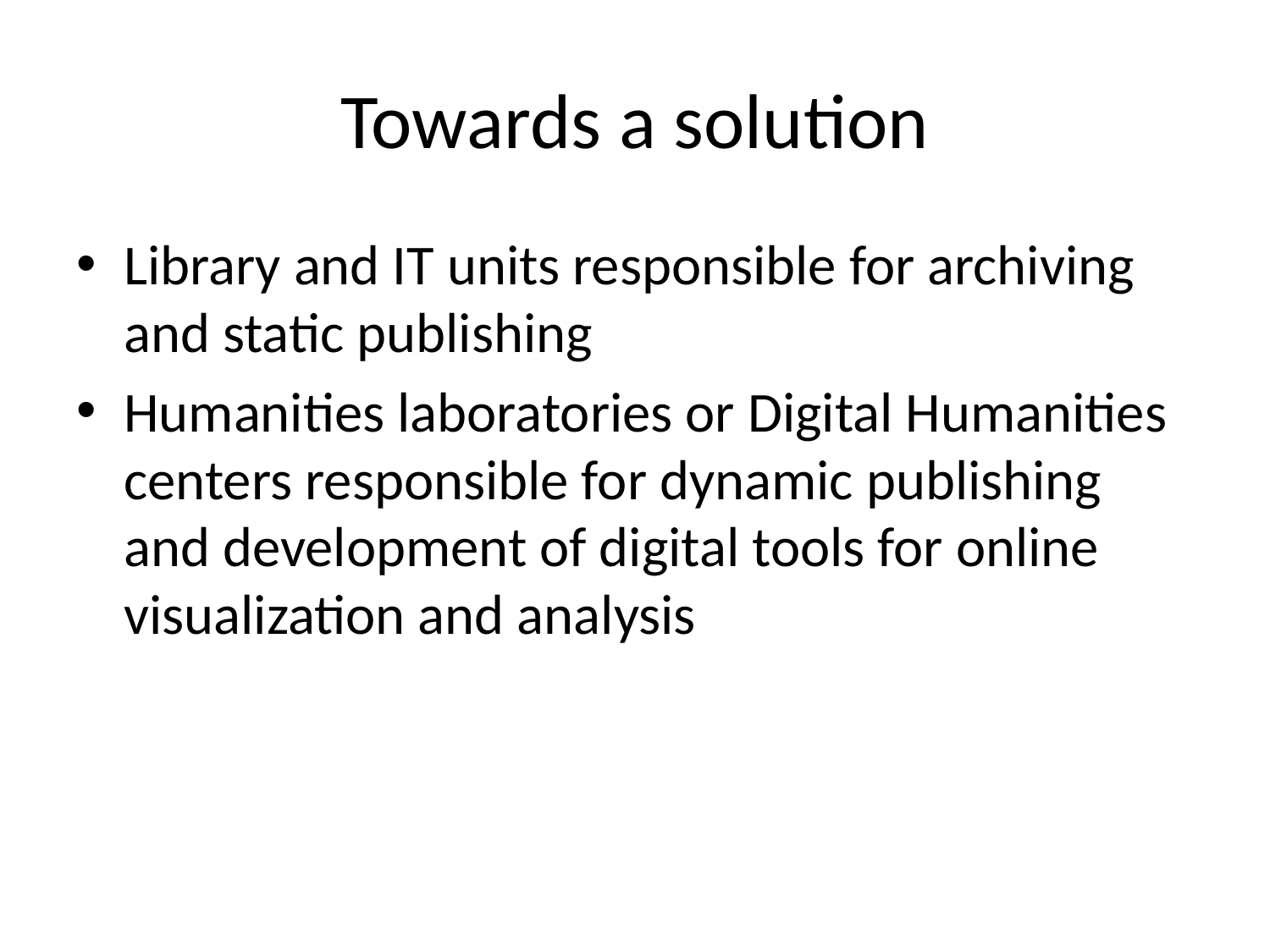

# Towards a solution
Library and IT units responsible for archiving and static publishing
Humanities laboratories or Digital Humanities centers responsible for dynamic publishing and development of digital tools for online visualization and analysis